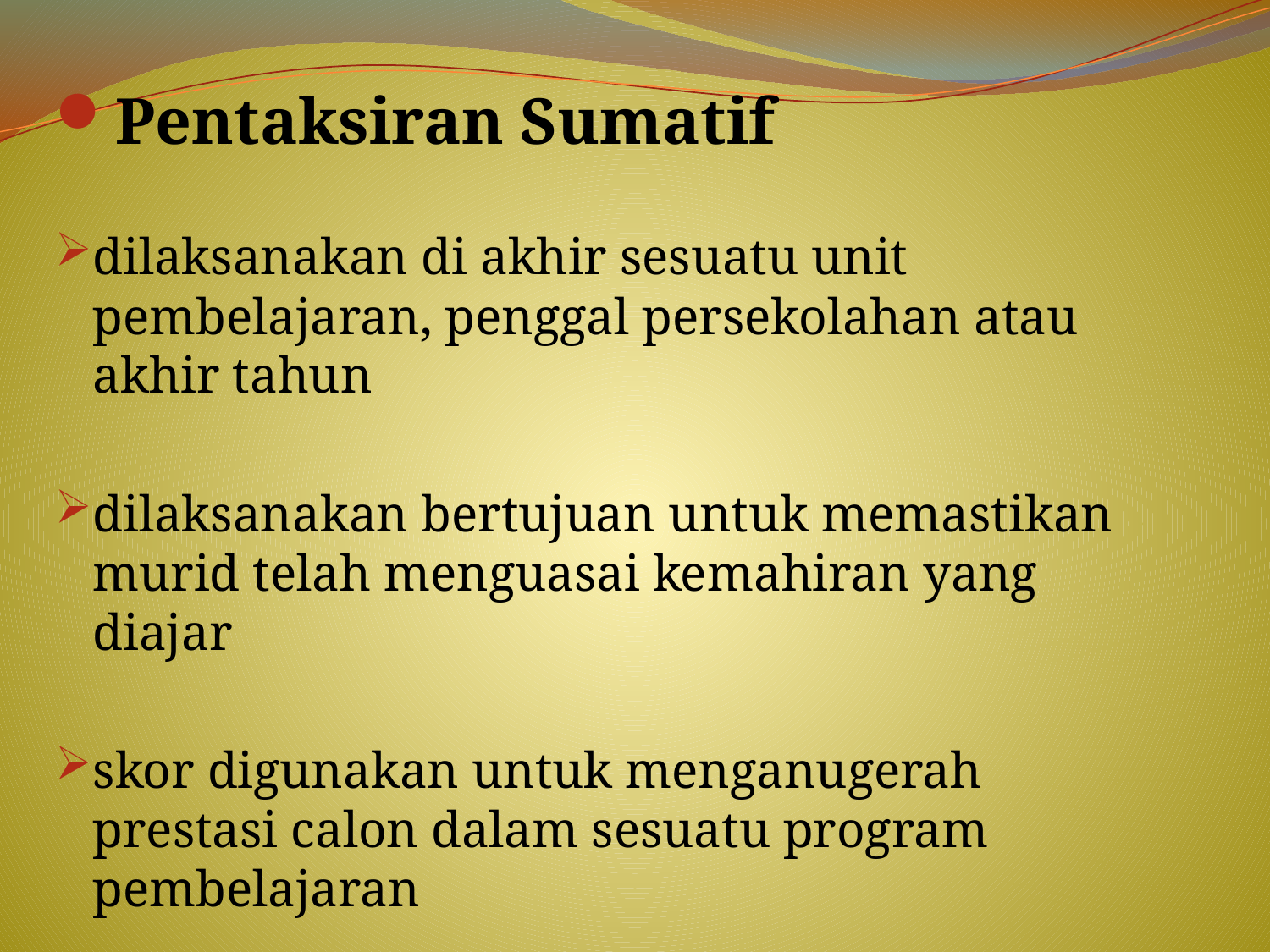

Pentaksiran Sumatif

dilaksanakan di akhir sesuatu unit pembelajaran, penggal persekolahan atau akhir tahun

dilaksanakan bertujuan untuk memastikan murid telah menguasai kemahiran yang diajar

skor digunakan untuk menganugerah prestasi calon dalam sesuatu program pembelajaran